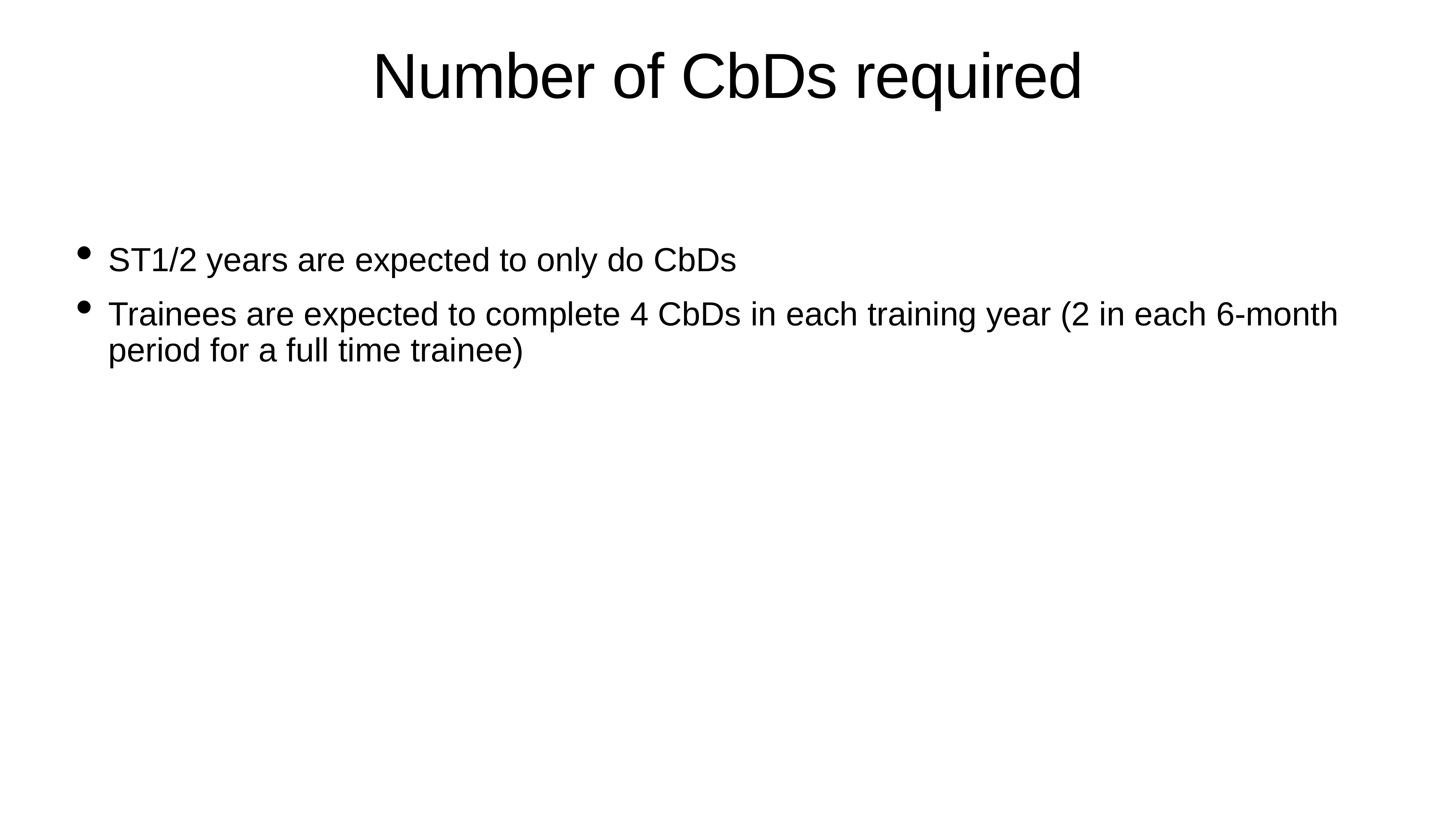

# Number of CbDs required
ST1/2 years are expected to only do CbDs
Trainees are expected to complete 4 CbDs in each training year (2 in each 6-month period for a full time trainee)